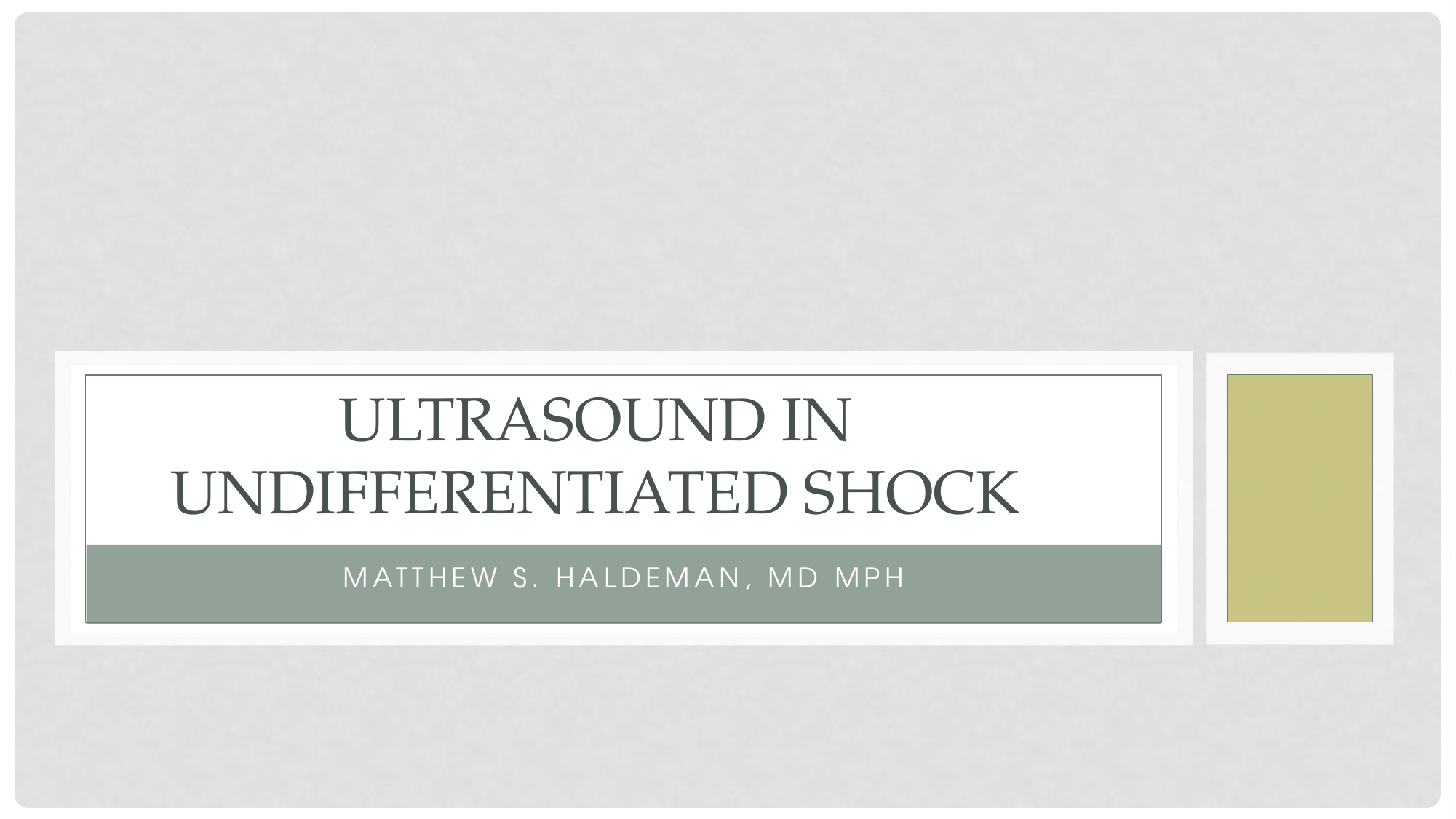

# ultrasound in undifferentiated shock
Matthew S. haldeman, md MPH